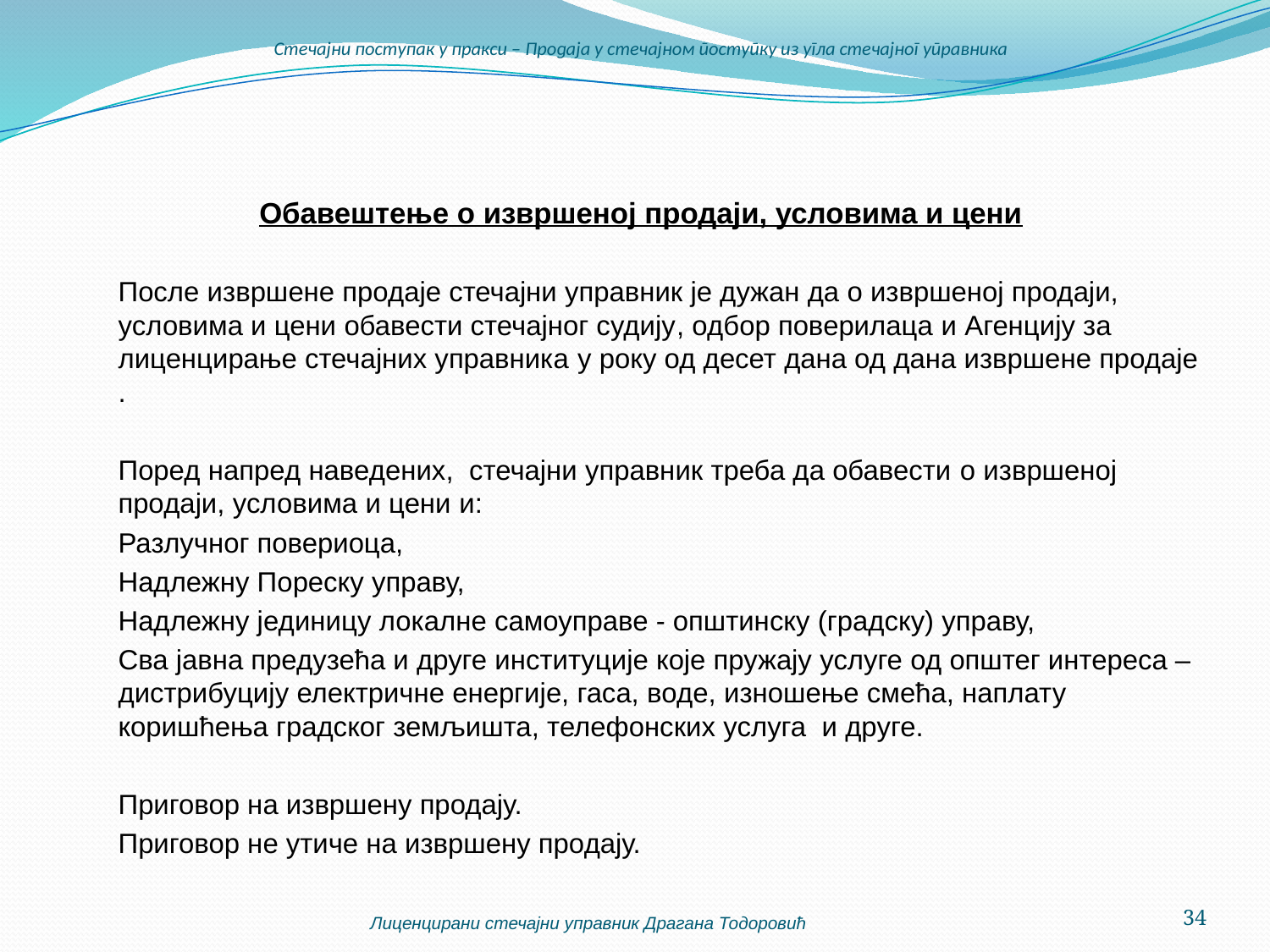

# Стечајни поступак у пракси – Продаја у стечајном поступку из угла стечајног управника

Обавештење о извршеној продаји, условима и цени

	После извршене продаје стечајни управник је дужан да о извршеној продаји, условима и цени обавести стечајног судију, одбор поверилаца и Агенцију за лиценцирање стечајних управника у року од десет дана од дана извршене продаје .

	Поред напред наведених,  стечајни управник треба да обавести о извршеној продаји, условима и цени и:
		Разлучног повериоца,
		Надлежну Пореску управу,
		Надлежну јединицу локалне самоуправе - општинску (градску) управу,
		Сва јавна предузећа и друге институције које пружају услуге од општег интереса – дистрибуцију електричне енергије, гаса, воде, изношење смећа, наплату коришћења градског земљишта, телефонских услуга  и друге.

	Приговор на извршену продају.
	Приговор не утиче на извршену продају.

Лиценцирани стечајни управник Драгана Тодоровић
34